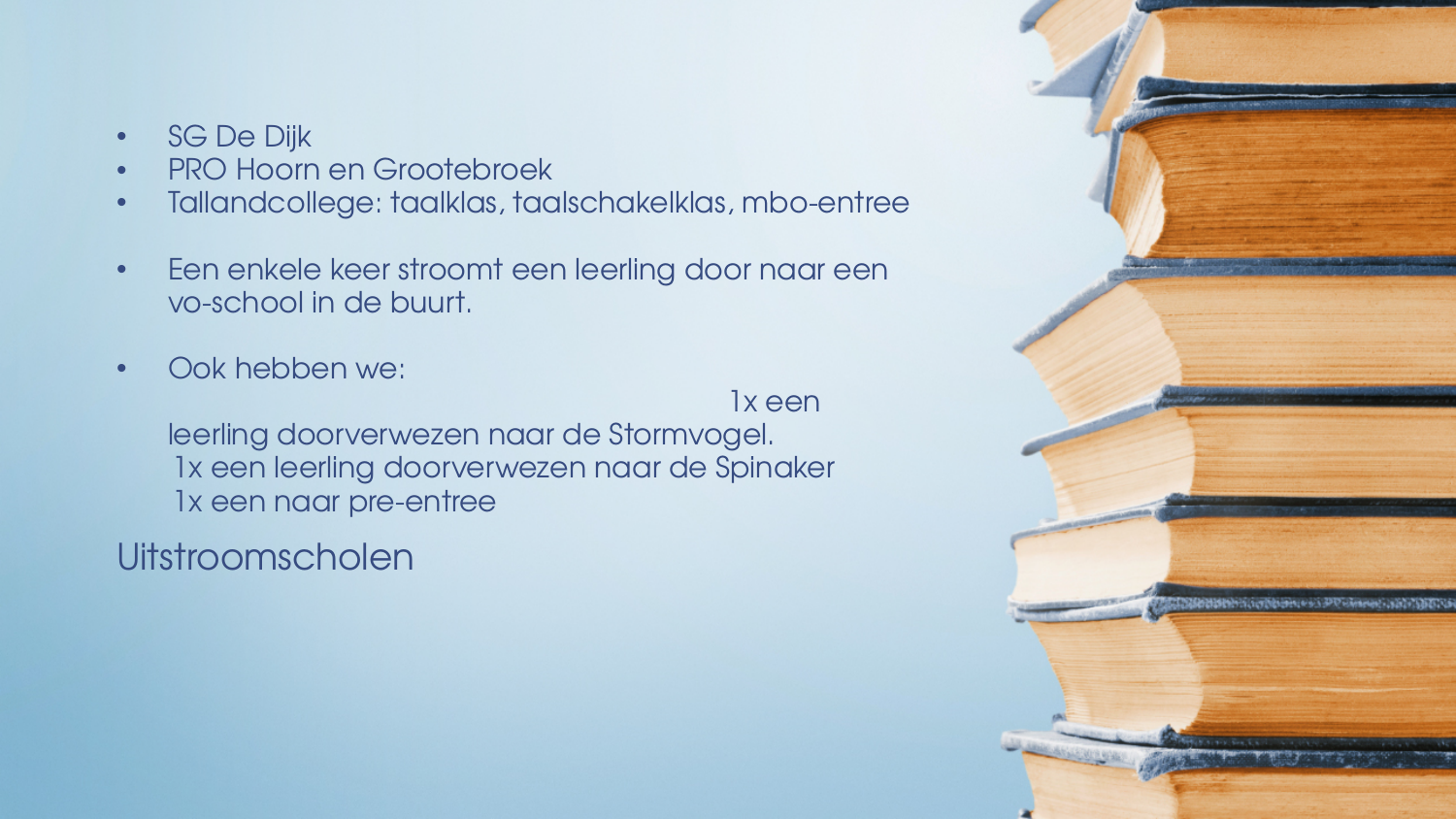

SG De Dijk
PRO Hoorn en Grootebroek
Tallandcollege: taalklas, taalschakelklas, mbo-entree

Een enkele keer stroomt een leerling door naar een vo-school in de buurt.

Ook hebben we:                                                                                                                                      1x een leerling doorverwezen naar de Stormvogel.
       1x een leerling doorverwezen naar de Spinaker
       1x een naar pre-entree
# Uitstroomscholen